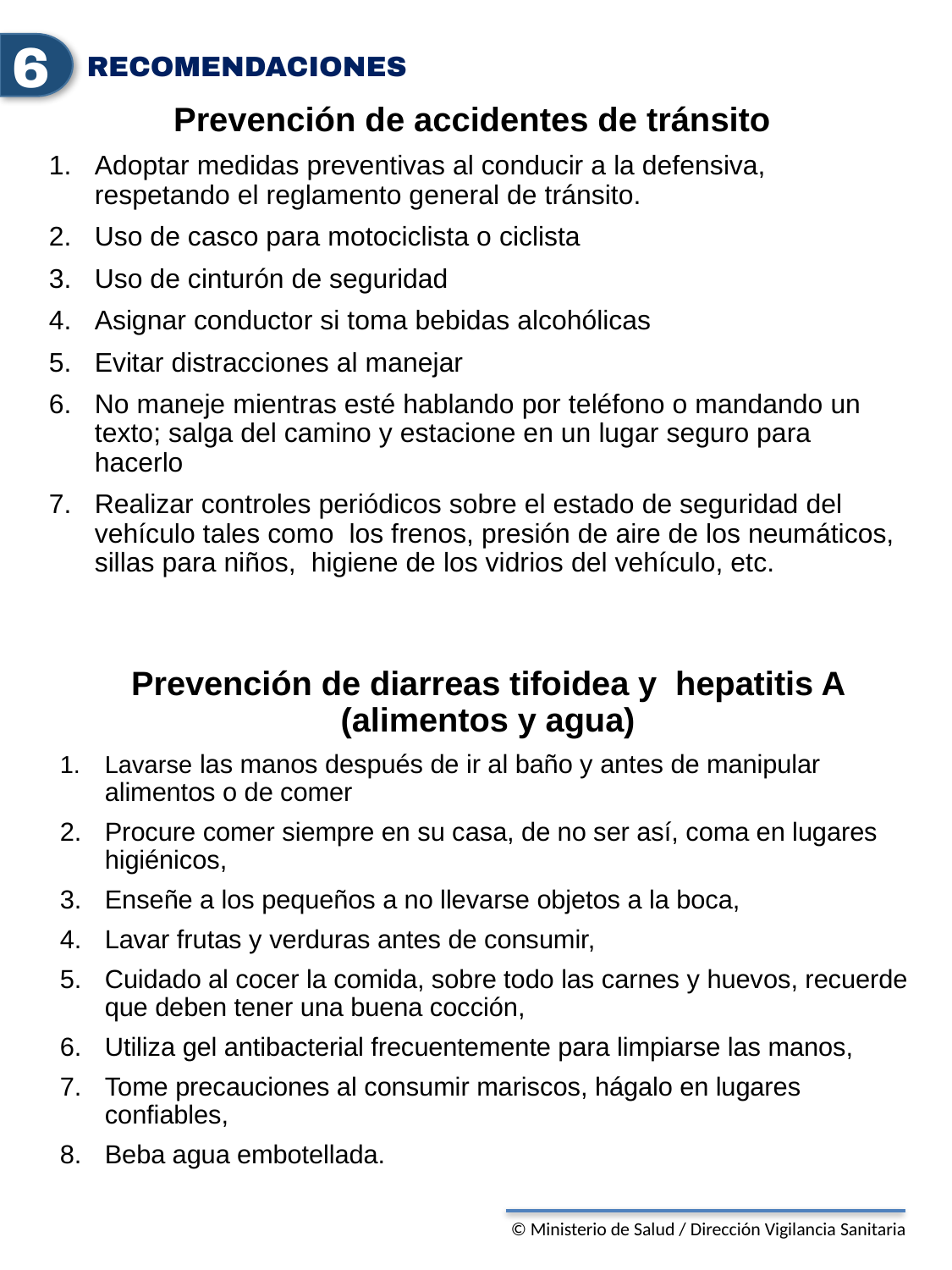

6
recomendaciones
Prevención de accidentes de tránsito
Adoptar medidas preventivas al conducir a la defensiva, respetando el reglamento general de tránsito.
Uso de casco para motociclista o ciclista
Uso de cinturón de seguridad
Asignar conductor si toma bebidas alcohólicas
Evitar distracciones al manejar
No maneje mientras esté hablando por teléfono o mandando un texto; salga del camino y estacione en un lugar seguro para hacerlo
Realizar controles periódicos sobre el estado de seguridad del vehículo tales como  los frenos, presión de aire de los neumáticos, sillas para niños,  higiene de los vidrios del vehículo, etc.

Prevención de diarreas tifoidea y  hepatitis A (alimentos y agua)
Lavarse las manos después de ir al baño y antes de manipular alimentos o de comer
Procure comer siempre en su casa, de no ser así, coma en lugares higiénicos,
Enseñe a los pequeños a no llevarse objetos a la boca,
Lavar frutas y verduras antes de consumir,
Cuidado al cocer la comida, sobre todo las carnes y huevos, recuerde que deben tener una buena cocción,
Utiliza gel antibacterial frecuentemente para limpiarse las manos,
Tome precauciones al consumir mariscos, hágalo en lugares confiables,
Beba agua embotellada.